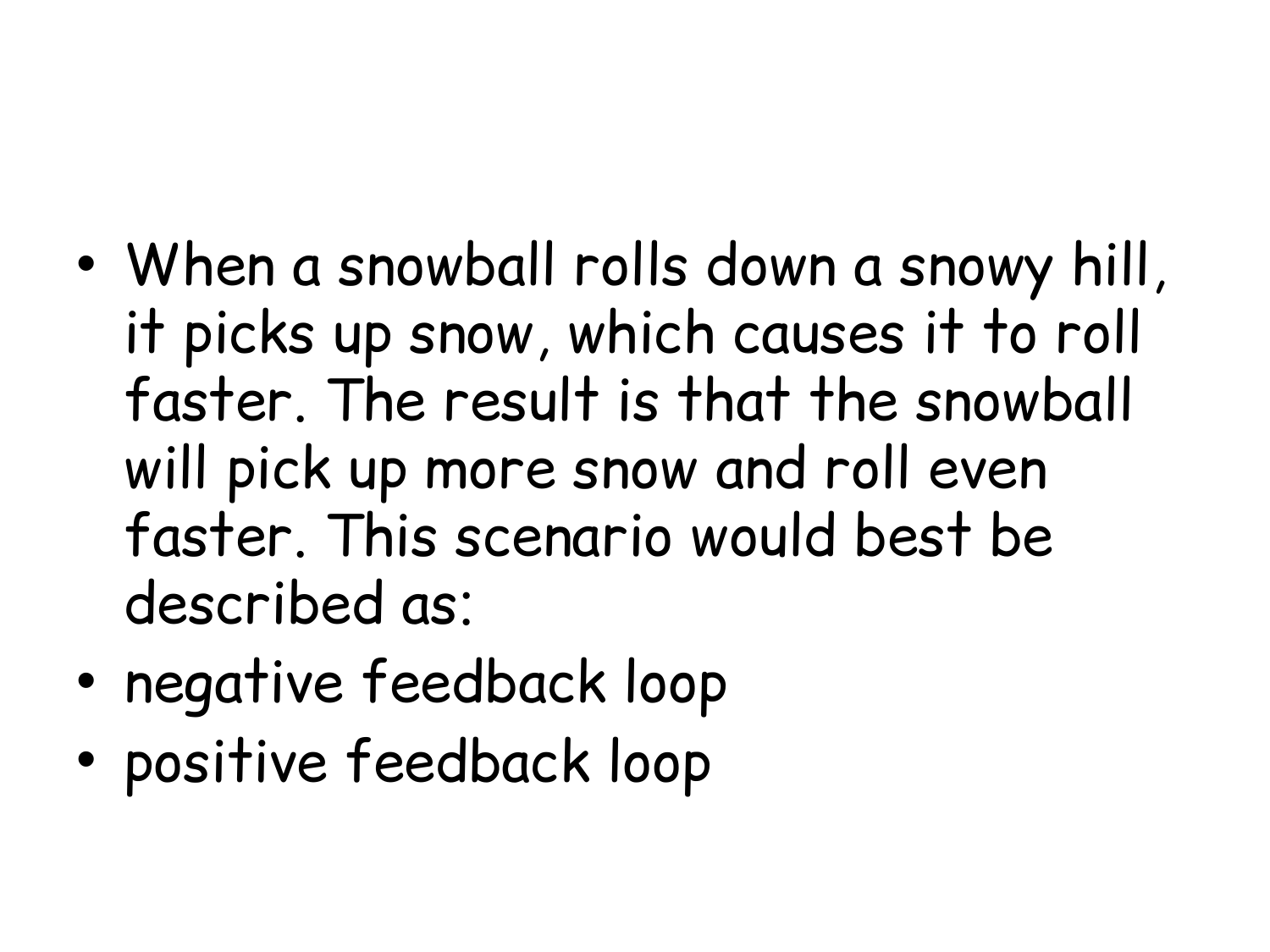

#
When a snowball rolls down a snowy hill, it picks up snow, which causes it to roll faster. The result is that the snowball will pick up more snow and roll even faster. This scenario would best be described as:
negative feedback loop
positive feedback loop